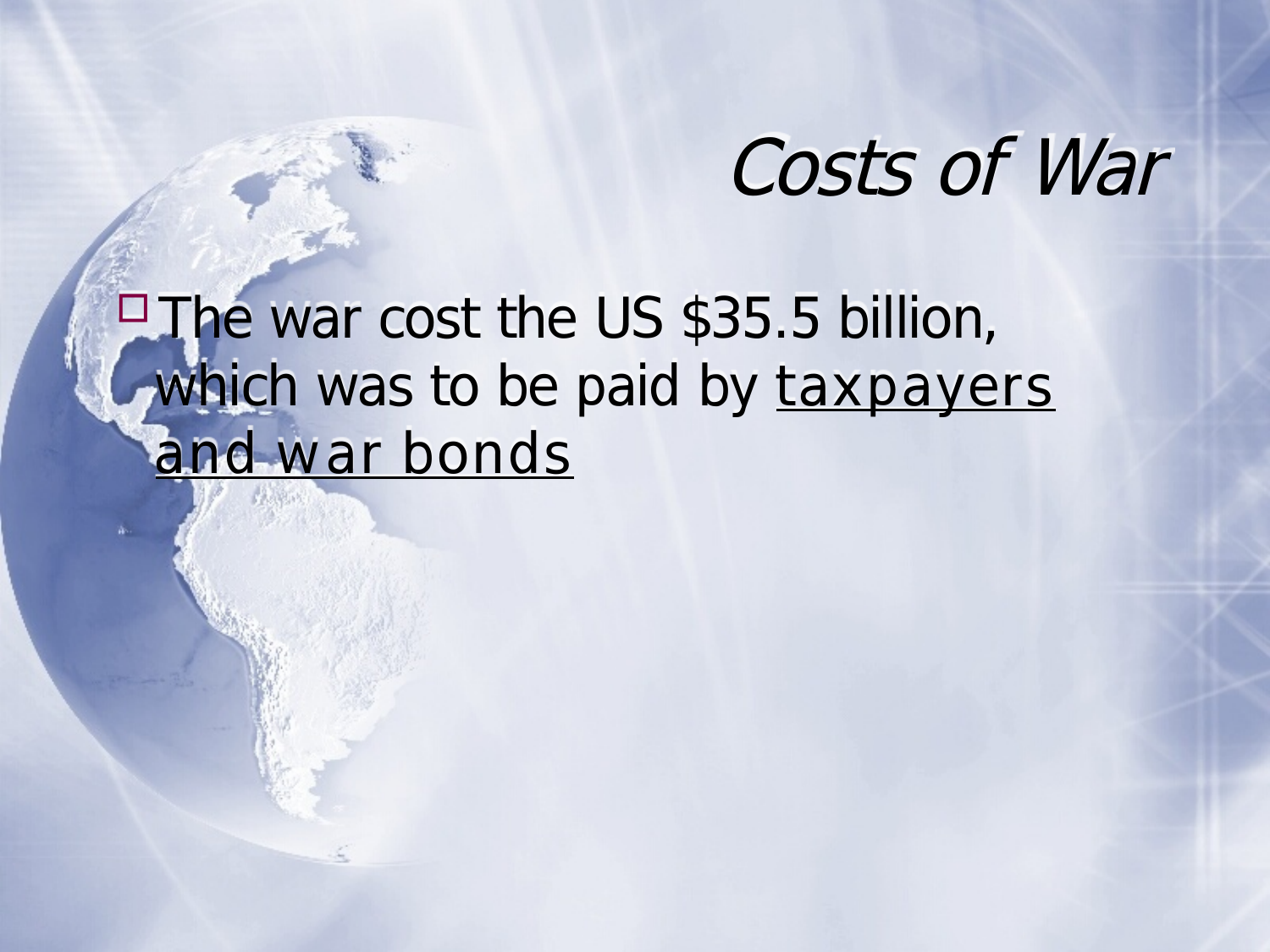

# Costs of War
The war cost the US $35.5 billion, which was to be paid by taxpayers and war bonds